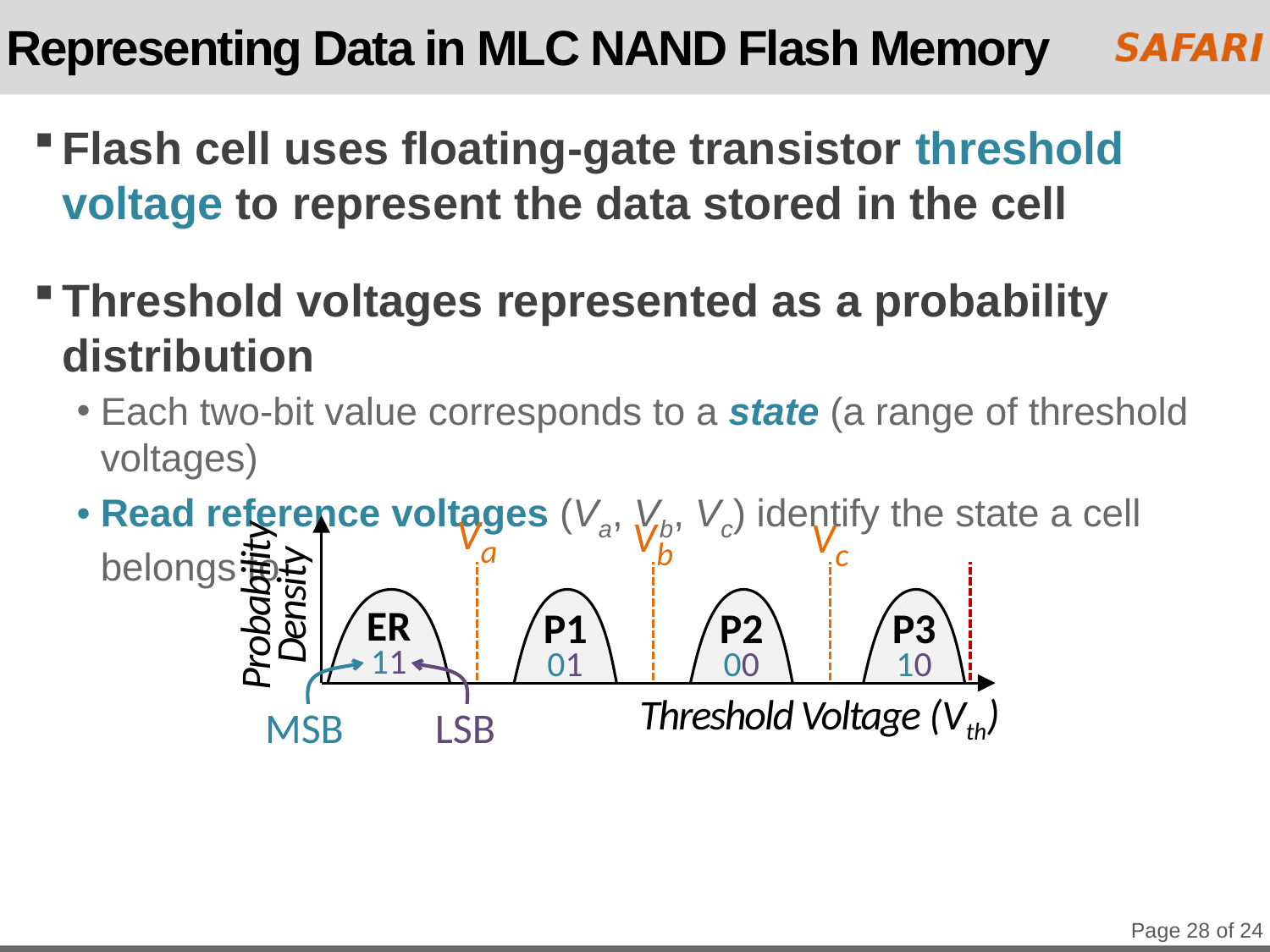

# Representing Data in MLC NAND Flash Memory
Flash cell uses floating-gate transistor threshold voltage to represent the data stored in the cell
Threshold voltages represented as a probability distribution
Each two-bit value corresponds to a state (a range of threshold voltages)
Read reference voltages (Va, Vb, Vc) identify the state a cell belongs to
Va
Vb
Vc
Probability
Density
ER
11
P1
01
P2
00
P3
10

Threshold Voltage (Vth)
MSB
LSB
Page 28 of 24